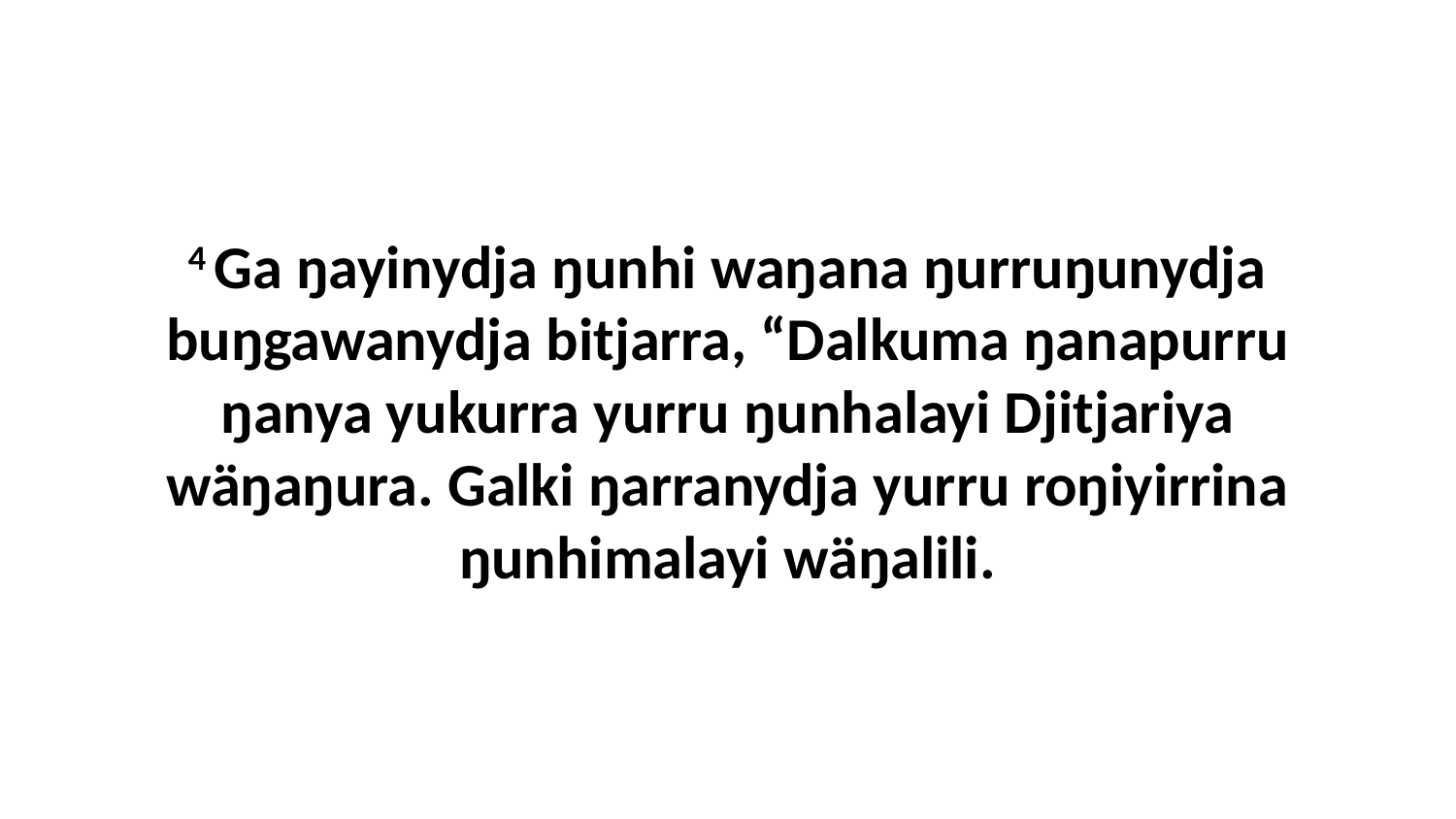

4 Ga ŋayinydja ŋunhi waŋana ŋurruŋunydja buŋgawanydja bitjarra, “Dalkuma ŋanapurru ŋanya yukurra yurru ŋunhalayi Djitjariya wäŋaŋura. Galki ŋarranydja yurru roŋiyirrina ŋunhimalayi wäŋalili.